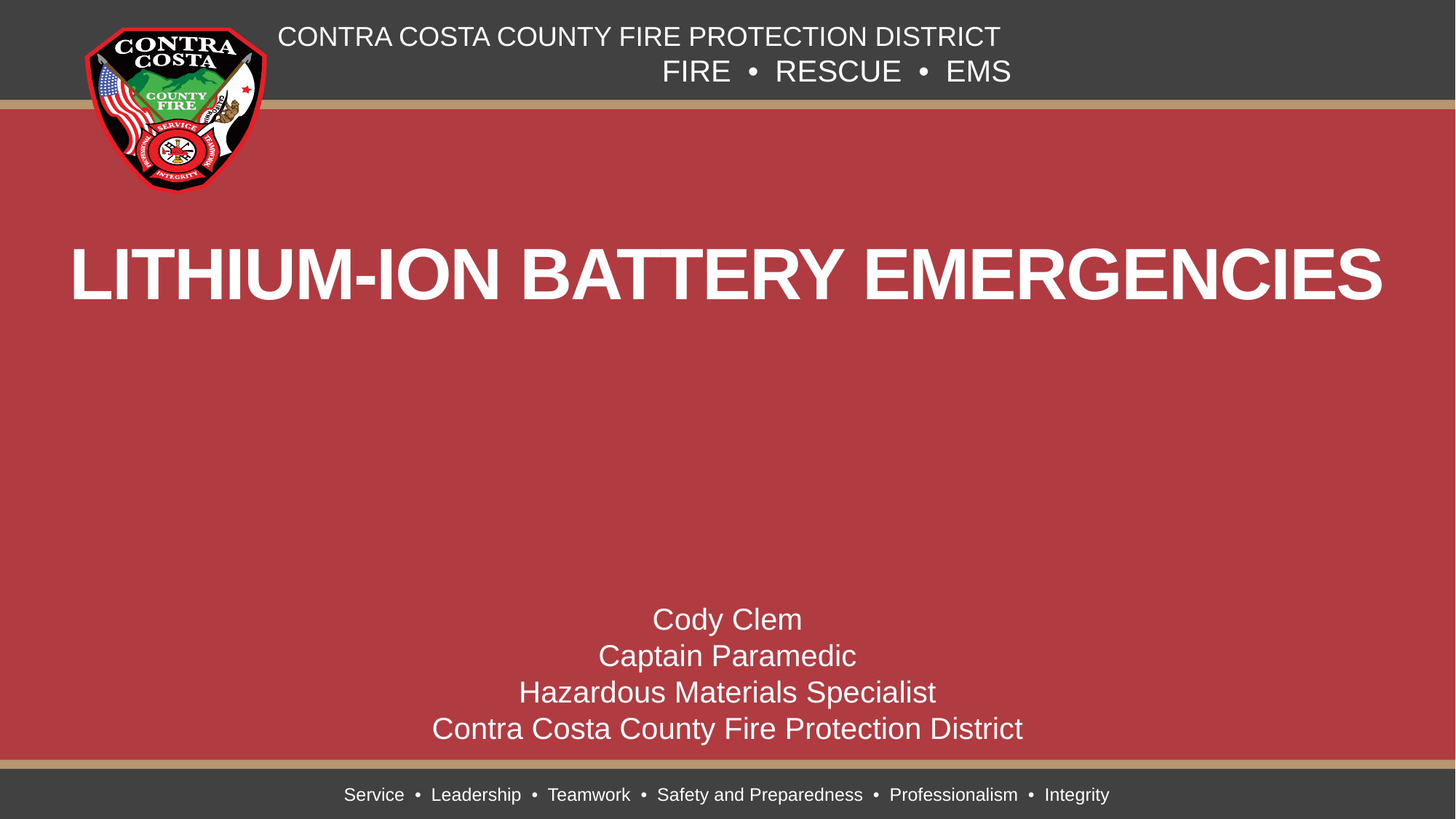

# Lithium-Ion Battery Emergencies
Cody Clem
Captain Paramedic
Hazardous Materials Specialist
Contra Costa County Fire Protection District
Service  •  Leadership  •  Teamwork  •  Safety and Preparedness  •  Professionalism  •  Integrity